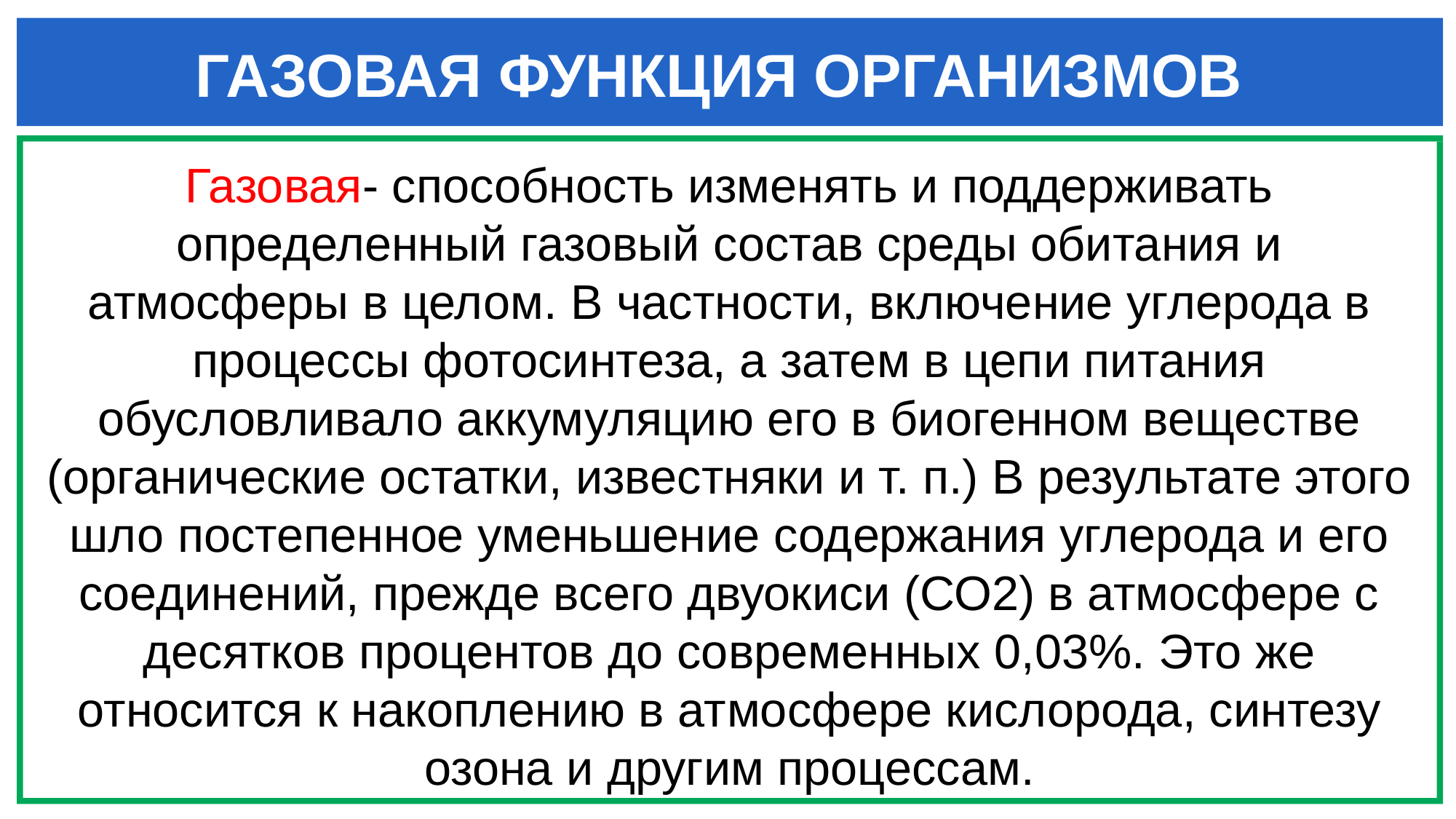

# ГАЗОВАЯ ФУНКЦИЯ ОРГАНИЗМОВ
Газовая- способность изменять и поддерживать определенный газовый состав среды обитания и атмосферы в целом. В частности, включение углерода в процессы фотосинтеза, а затем в цепи питания обусловливало аккумуляцию его в биогенном веществе (органические остатки, известняки и т. п.) В результате этого шло постепенное уменьшение содержания углерода и его соединений, прежде всего двуокиси (СО2) в атмосфере с десятков процентов до современных 0,03%. Это же относится к накоплению в ат­мосфере кислорода, синтезу озона и другим процессам.